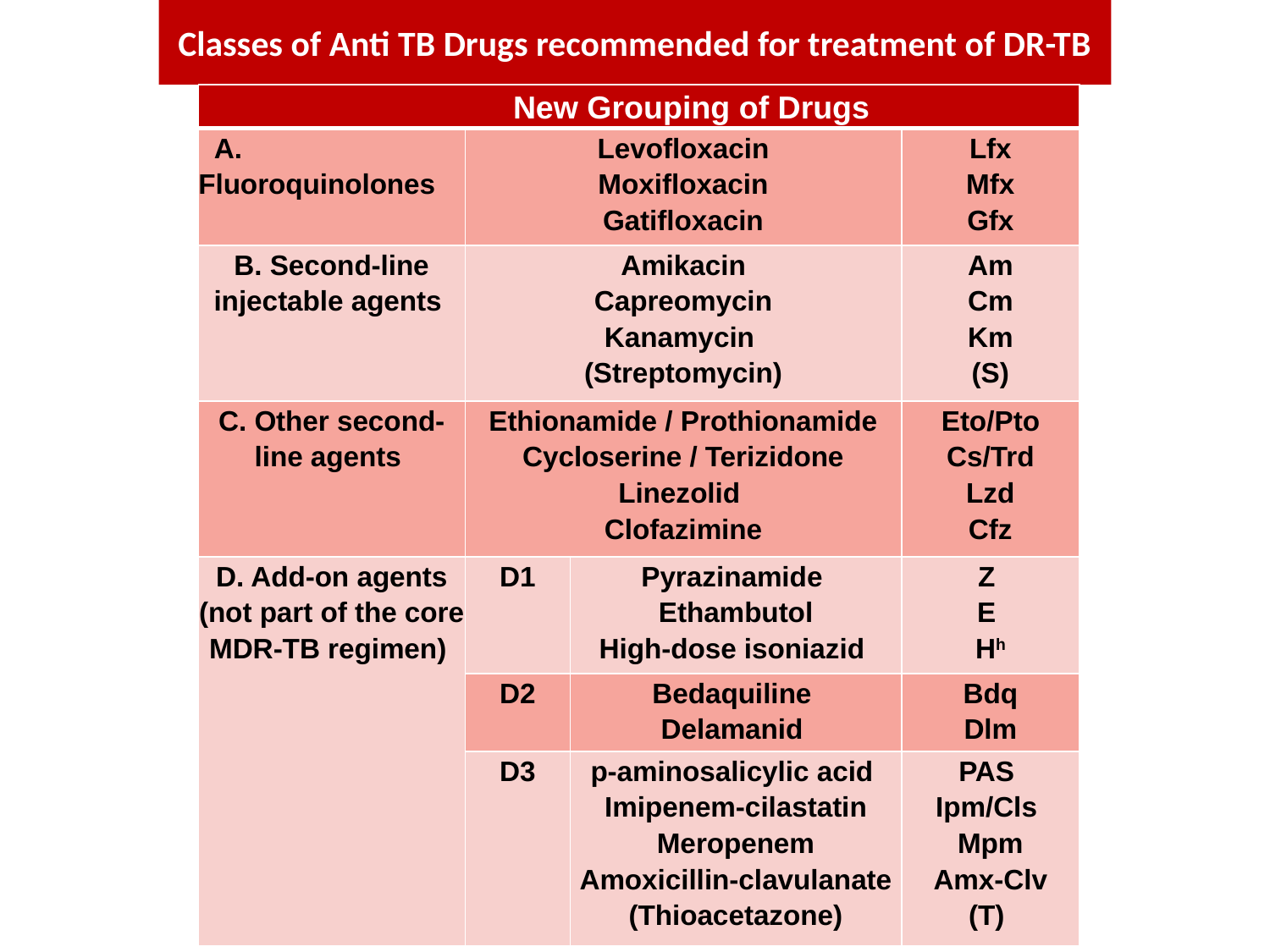

# Classes of Anti TB Drugs recommended for treatment of DR-TB
| New Grouping of Drugs |  |  |  |
| --- | --- | --- | --- |
| A. Fluoroquinolones | Levofloxacin Moxifloxacin Gatifloxacin |  | Lfx Mfx Gfx |
| B. Second-line injectable agents | Amikacin Capreomycin Kanamycin (Streptomycin) |  | Am Cm Km (S) |
| C. Other second-line agents | Ethionamide / Prothionamide Cycloserine / Terizidone Linezolid Clofazimine |  | Eto/Pto Cs/Trd Lzd Cfz |
| D. Add-on agents (not part of the core MDR-TB regimen) | D1 | Pyrazinamide Ethambutol High-dose isoniazid | Z E Hh |
|  | D2 | Bedaquiline Delamanid | Bdq Dlm |
|  | D3 | p-aminosalicylic acid Imipenem-cilastatin Meropenem Amoxicillin-clavulanate (Thioacetazone) | PAS Ipm/Cls Mpm Amx-Clv (T) |